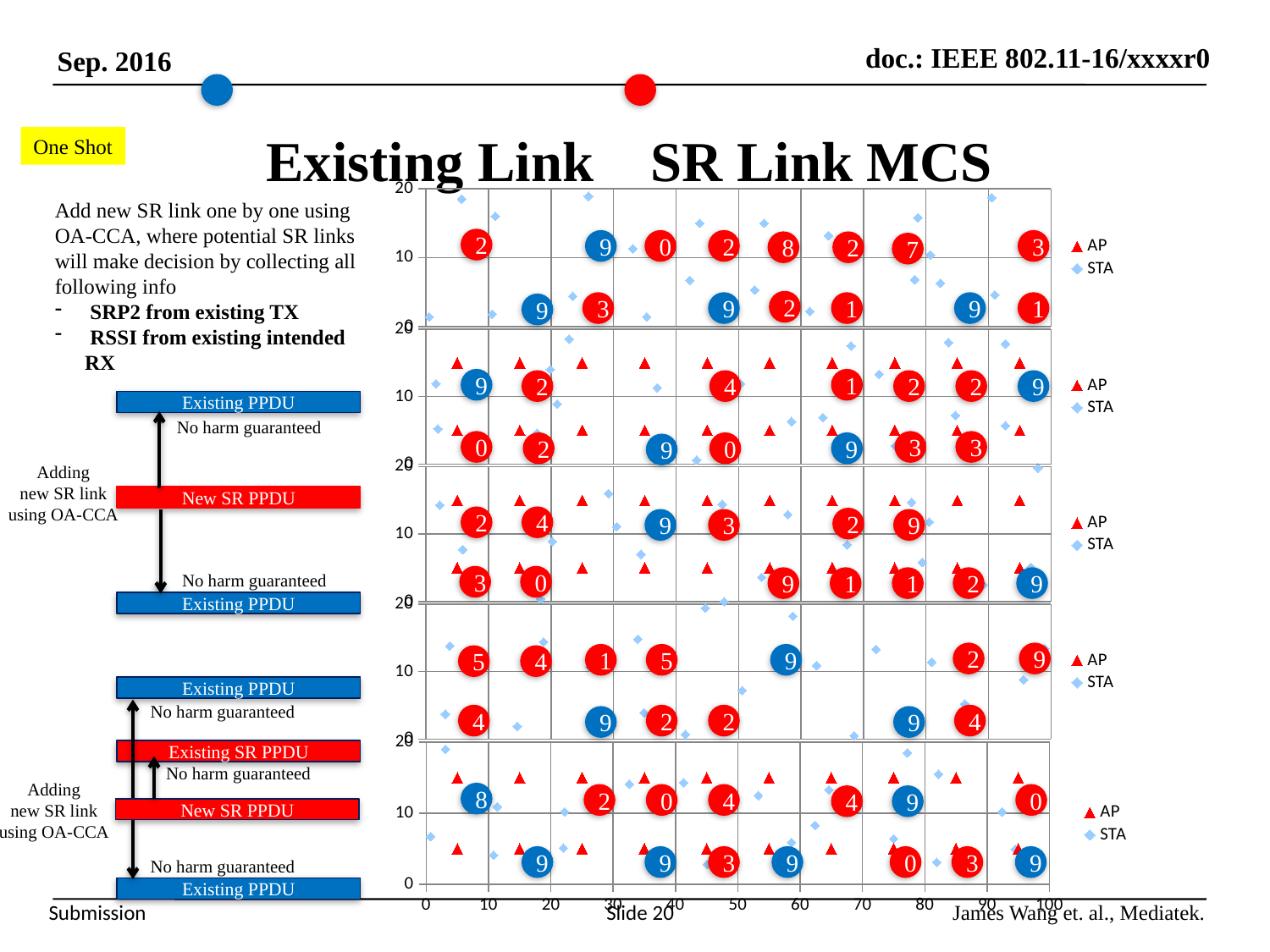

# Existing Link    SR Link MCS
One Shot

### Chart

| Category |  |  |
|---|---|---|

### Chart

| Category |  |  |
|---|---|---|

### Chart

| Category |  |  |
|---|---|---|

### Chart

| Category |  |  |
|---|---|---|

### Chart

| Category |  |  |
|---|---|---|
Add new SR link one by one using OA-CCA, where potential SR links will make decision by collecting all following info
 SRP2 from existing TX
 RSSI from existing intended RX
2
0
2
3
8
2
7
2
3
1
1
1
2
4
2
2
0
3
3
2
0
2
4
2
3
9
3
0
9
1
1
2
2
9
1
5
5
4
4
2
2
4
2
0
4
0
4
3
0
3
9
9
9
9
9
9
Existing PPDU
No harm guaranteed
Adding
new SR link
using OA-CCA
New SR PPDU
No harm guaranteed
Existing PPDU
9
9
9
9
9
Existing PPDU
No harm guaranteed
Existing SR PPDU
No harm guaranteed
Adding
new SR link
using OA-CCA
New SR PPDU
No harm guaranteed
Existing PPDU
9
9
8
9
9
9
9
9
Slide 20